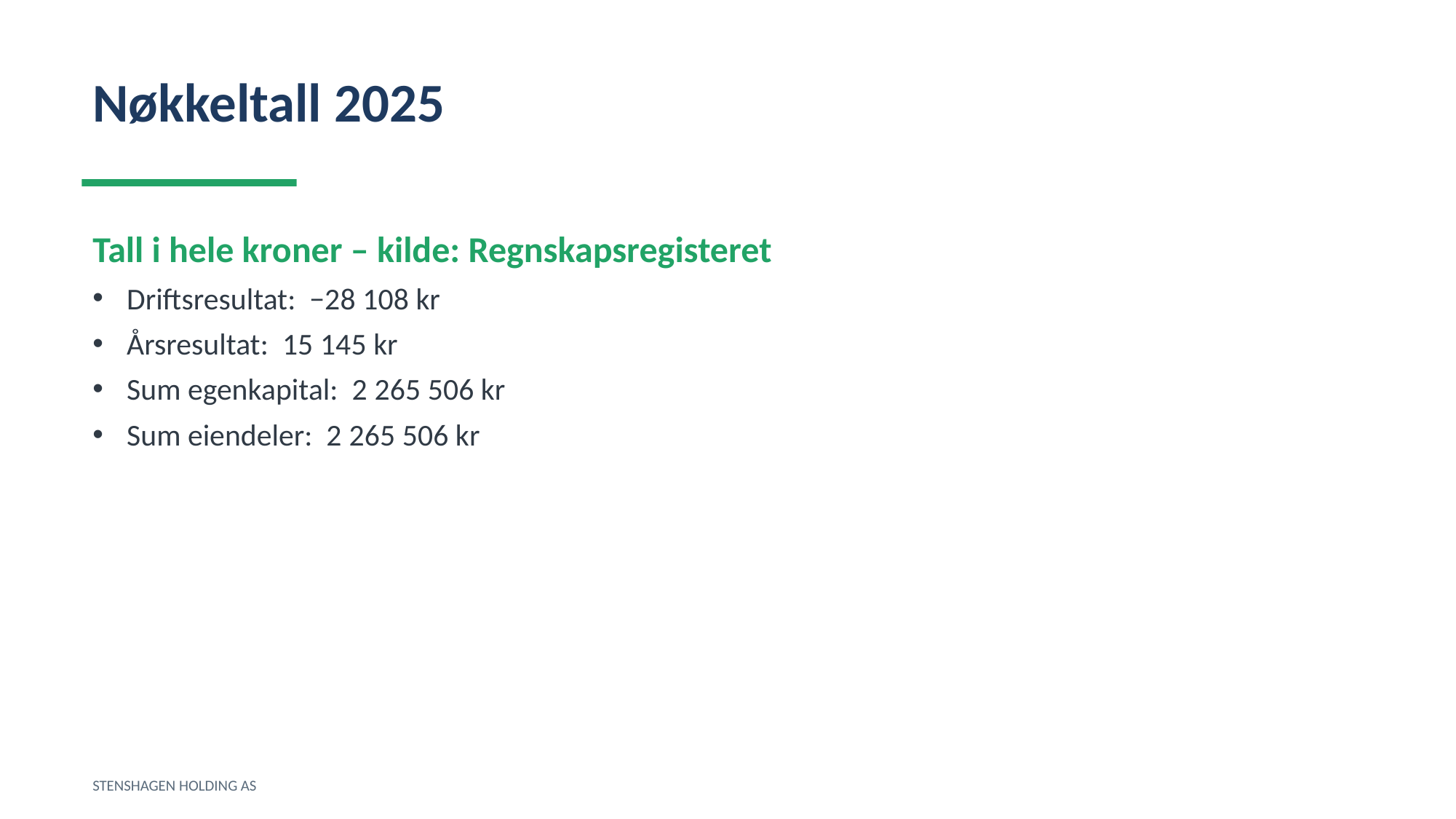

Nøkkeltall 2025

Tall i hele kroner – kilde: Regnskapsregisteret
Driftsresultat:  −28 108 kr
Årsresultat:  15 145 kr
Sum egenkapital:  2 265 506 kr
Sum eiendeler:  2 265 506 kr
STENSHAGEN HOLDING AS